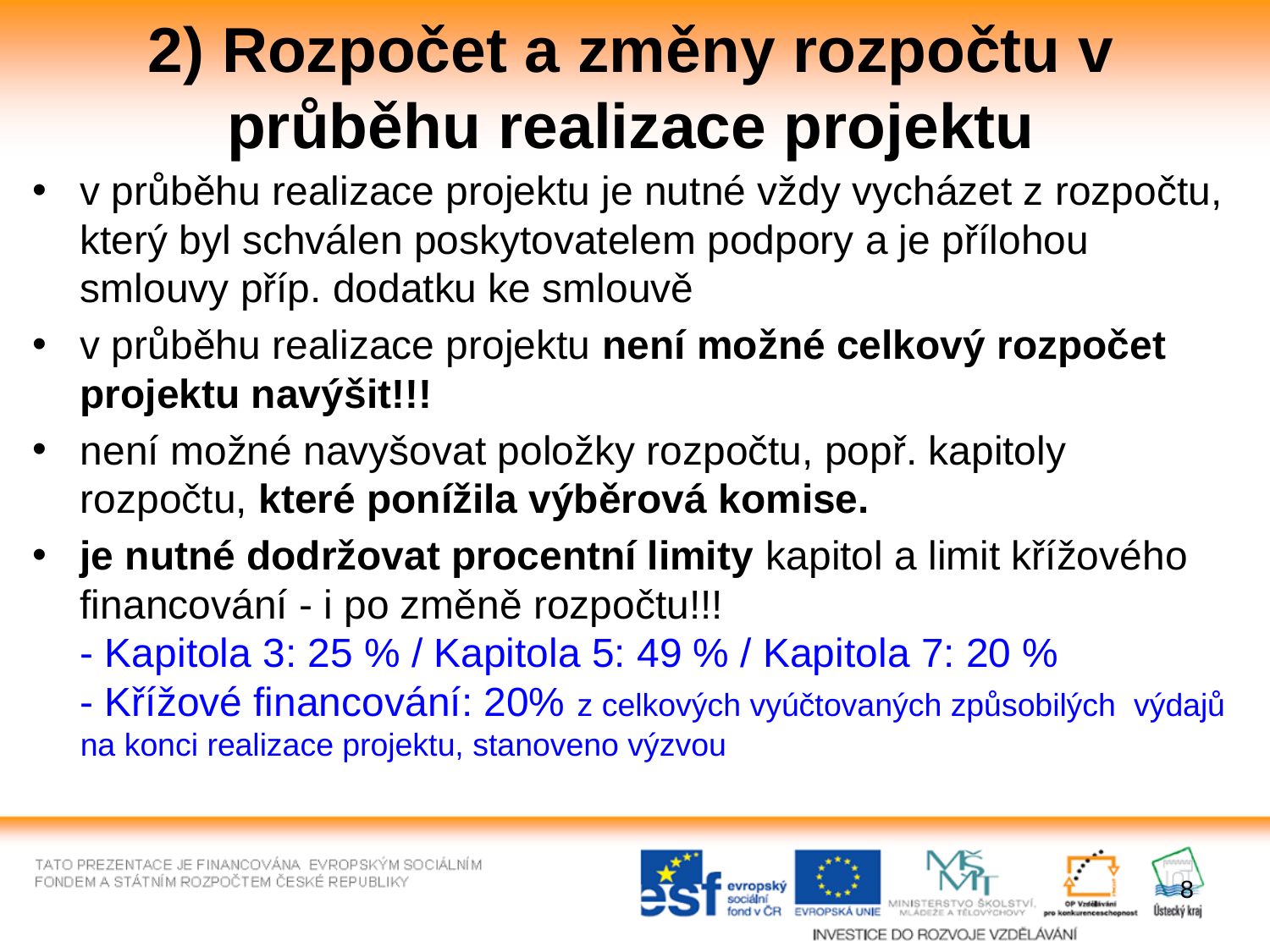

# 2) Rozpočet a změny rozpočtu v průběhu realizace projektu
v průběhu realizace projektu je nutné vždy vycházet z rozpočtu, který byl schválen poskytovatelem podpory a je přílohou smlouvy příp. dodatku ke smlouvě
v průběhu realizace projektu není možné celkový rozpočet projektu navýšit!!!
není možné navyšovat položky rozpočtu, popř. kapitoly rozpočtu, které ponížila výběrová komise.
je nutné dodržovat procentní limity kapitol a limit křížového financování - i po změně rozpočtu!!!
- Kapitola 3: 25 % / Kapitola 5: 49 % / Kapitola 7: 20 %
- Křížové financování: 20% z celkových vyúčtovaných způsobilých  výdajů na konci realizace projektu, stanoveno výzvou

8